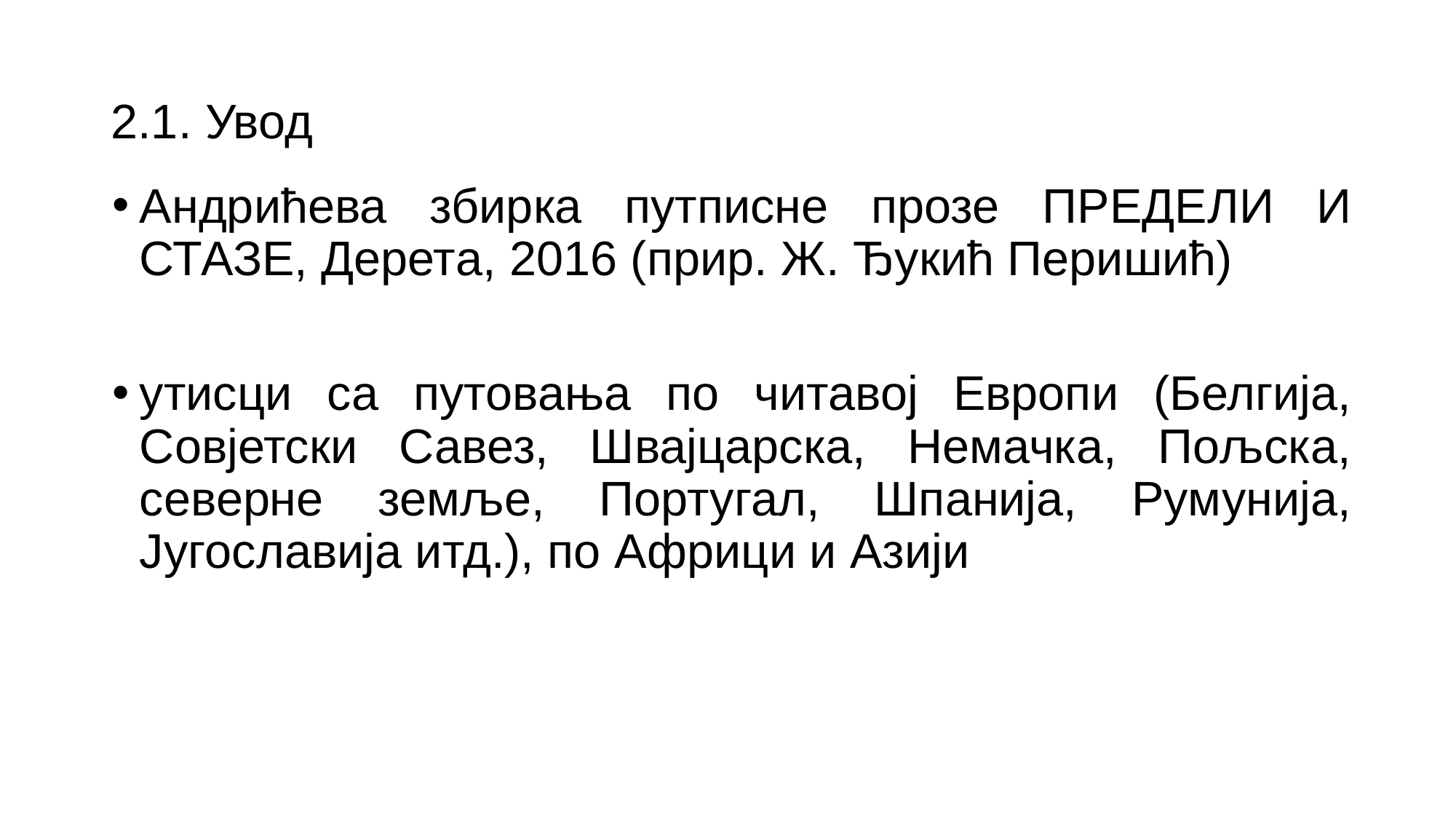

# 2.1. Увод
Андрићева збиркa путписне прозе Предели и стазе, Деретa, 2016 (прир. Ж. Ђукић Перишић)

утисци са путовања по читавој Европи (Белгија, Совјетски Савез, Швајцарска, Немачка, Пољска, северне земље, Португал, Шпанија, Румунија, Југославија итд.), по Африци и Азији